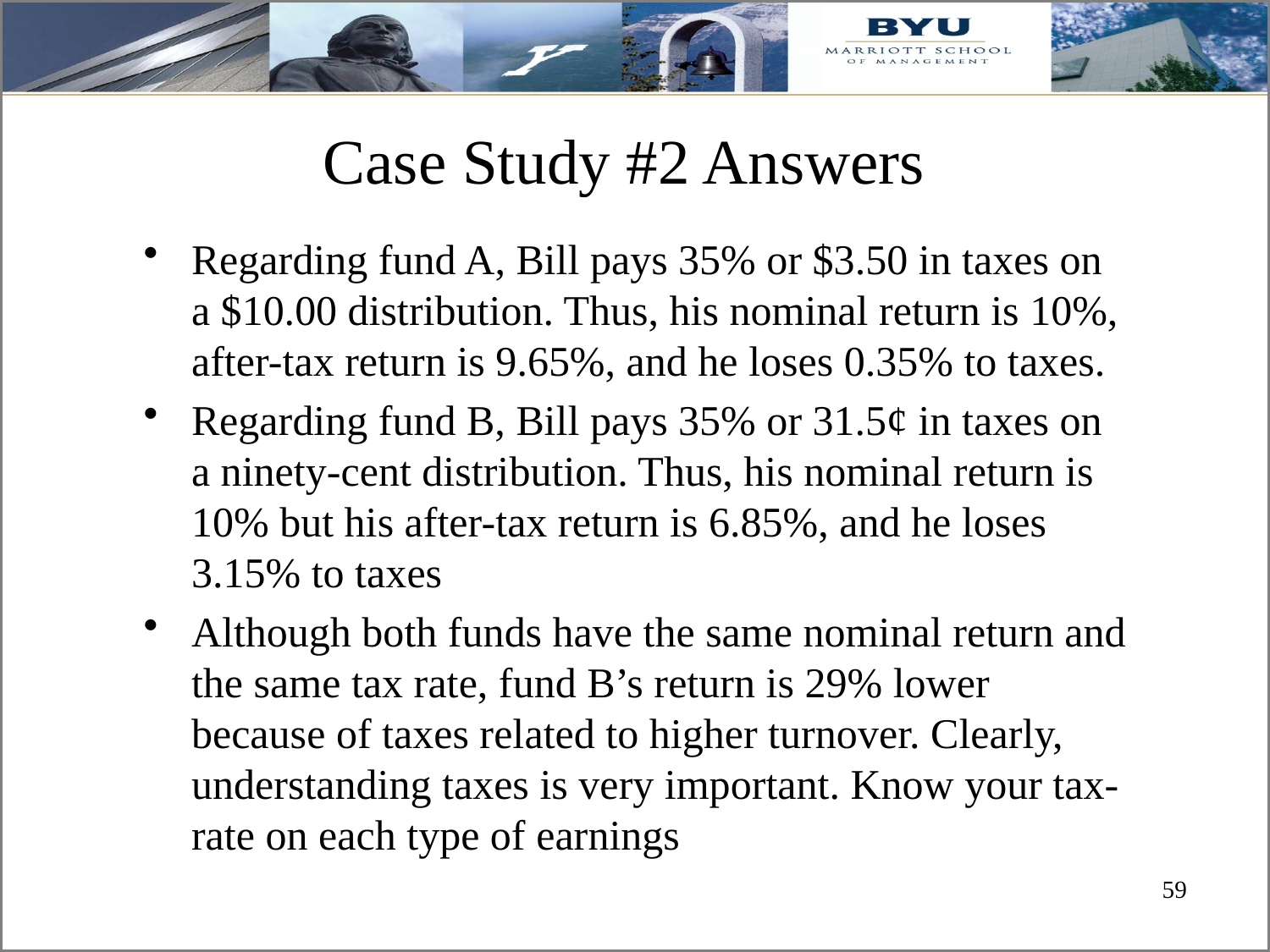

# Case Study #2 Answers
Regarding fund A, Bill pays 35% or $3.50 in taxes on a $10.00 distribution. Thus, his nominal return is 10%, after-tax return is 9.65%, and he loses 0.35% to taxes.
Regarding fund B, Bill pays 35% or 31.5¢ in taxes on a ninety-cent distribution. Thus, his nominal return is 10% but his after-tax return is 6.85%, and he loses 3.15% to taxes
Although both funds have the same nominal return and the same tax rate, fund B’s return is 29% lower because of taxes related to higher turnover. Clearly, understanding taxes is very important. Know your tax-rate on each type of earnings